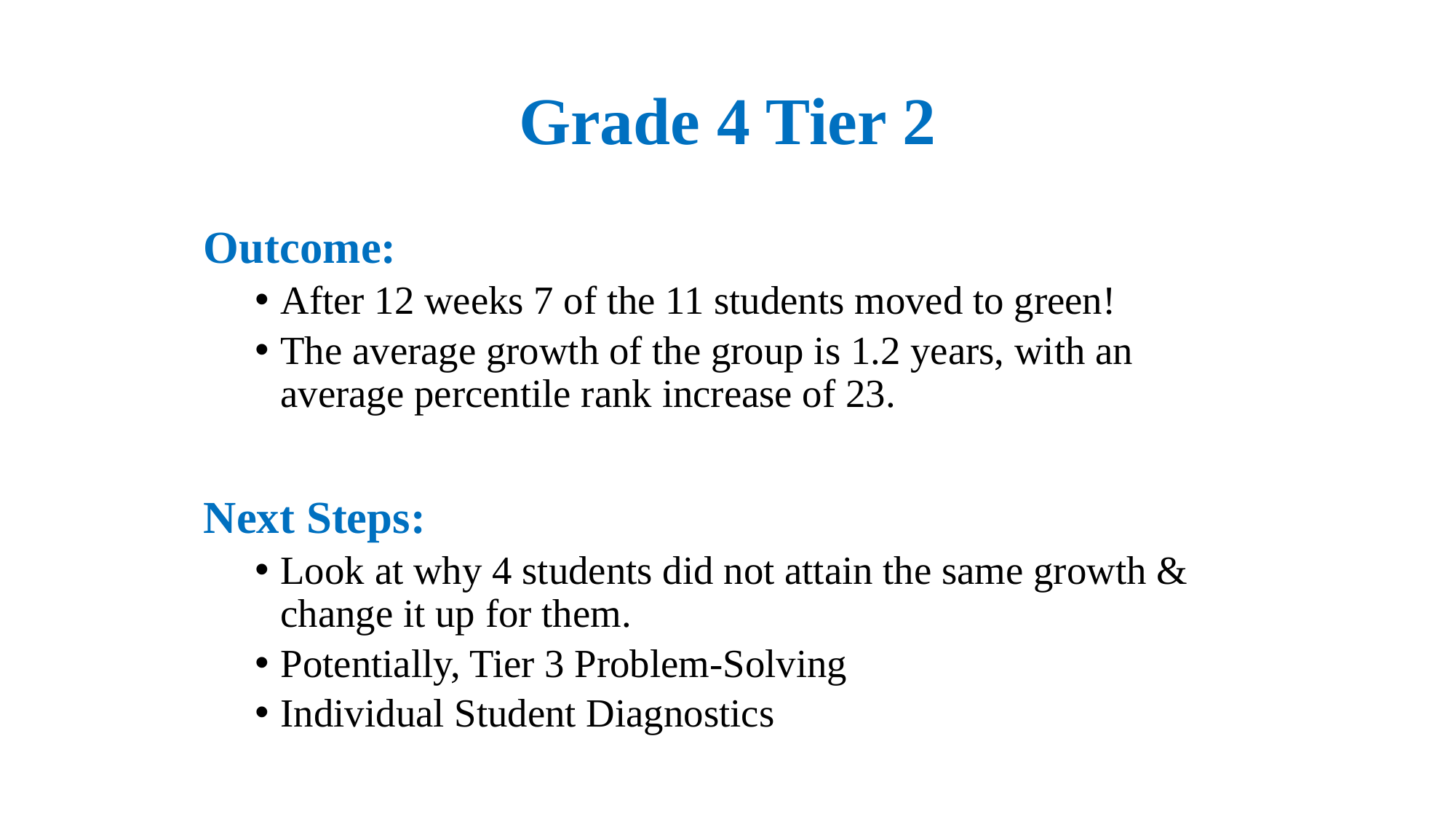

# Grade 4 Tier 2
Outcome:
After 12 weeks 7 of the 11 students moved to green!
The average growth of the group is 1.2 years, with an average percentile rank increase of 23.

Next Steps:
Look at why 4 students did not attain the same growth & change it up for them.
Potentially, Tier 3 Problem-Solving
Individual Student Diagnostics